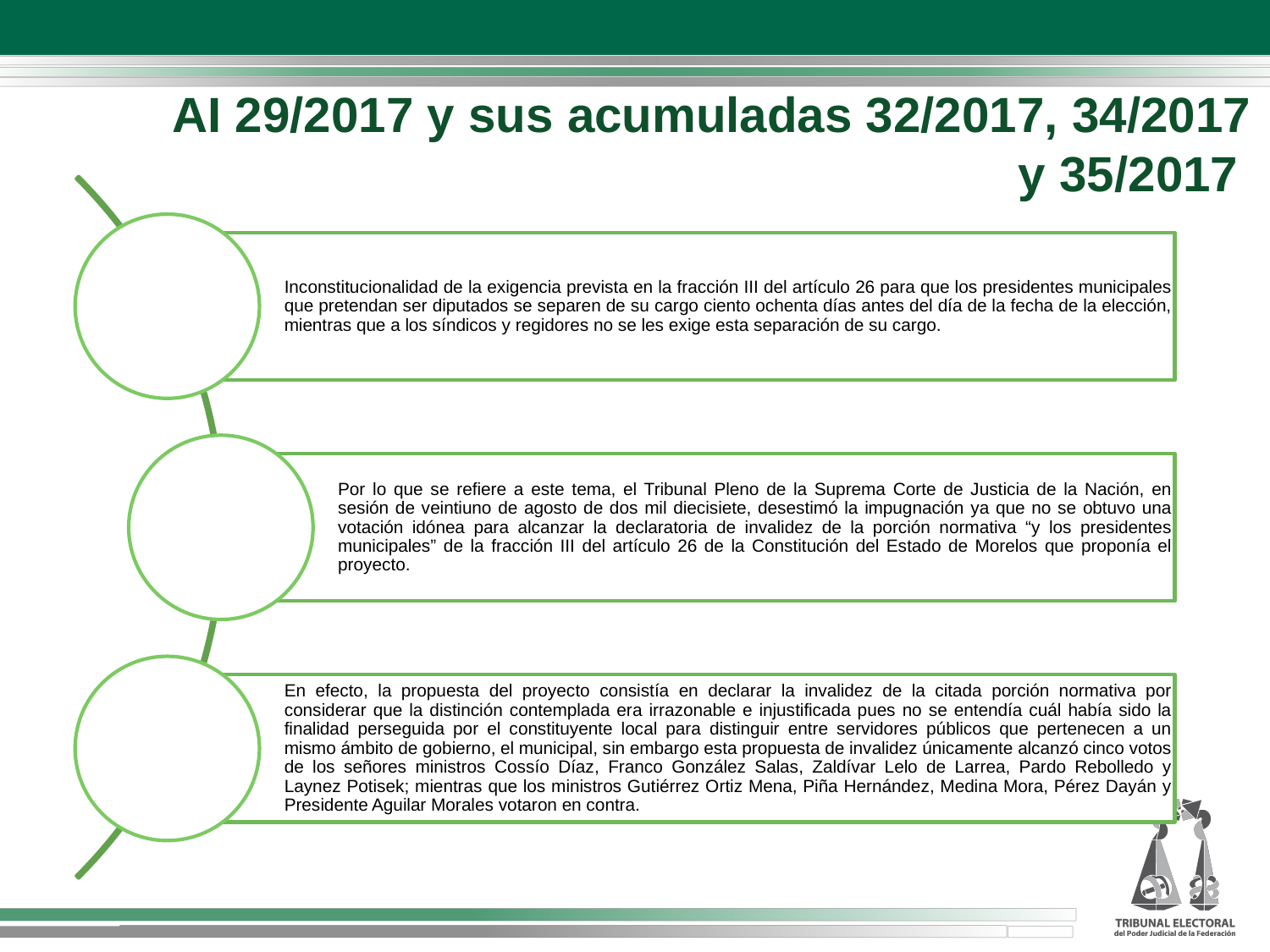

AI 29/2017 y sus acumuladas 32/2017, 34/2017 y 35/2017

Inconstitucionalidad de la exigencia prevista en la fracción III del artículo 26 para que los presidentes municipales que pretendan ser diputados se separen de su cargo ciento ochenta días antes del día de la fecha de la elección, mientras que a los síndicos y regidores no se les exige esta separación de su cargo.
Por lo que se refiere a este tema, el Tribunal Pleno de la Suprema Corte de Justicia de la Nación, en sesión de veintiuno de agosto de dos mil diecisiete, desestimó la impugnación ya que no se obtuvo una votación idónea para alcanzar la declaratoria de invalidez de la porción normativa “y los presidentes municipales” de la fracción III del artículo 26 de la Constitución del Estado de Morelos que proponía el proyecto.
En efecto, la propuesta del proyecto consistía en declarar la invalidez de la citada porción normativa por considerar que la distinción contemplada era irrazonable e injustificada pues no se entendía cuál había sido la finalidad perseguida por el constituyente local para distinguir entre servidores públicos que pertenecen a un mismo ámbito de gobierno, el municipal, sin embargo esta propuesta de invalidez únicamente alcanzó cinco votos de los señores ministros Cossío Díaz, Franco González Salas, Zaldívar Lelo de Larrea, Pardo Rebolledo y Laynez Potisek; mientras que los ministros Gutiérrez Ortiz Mena, Piña Hernández, Medina Mora, Pérez Dayán y Presidente Aguilar Morales votaron en contra.